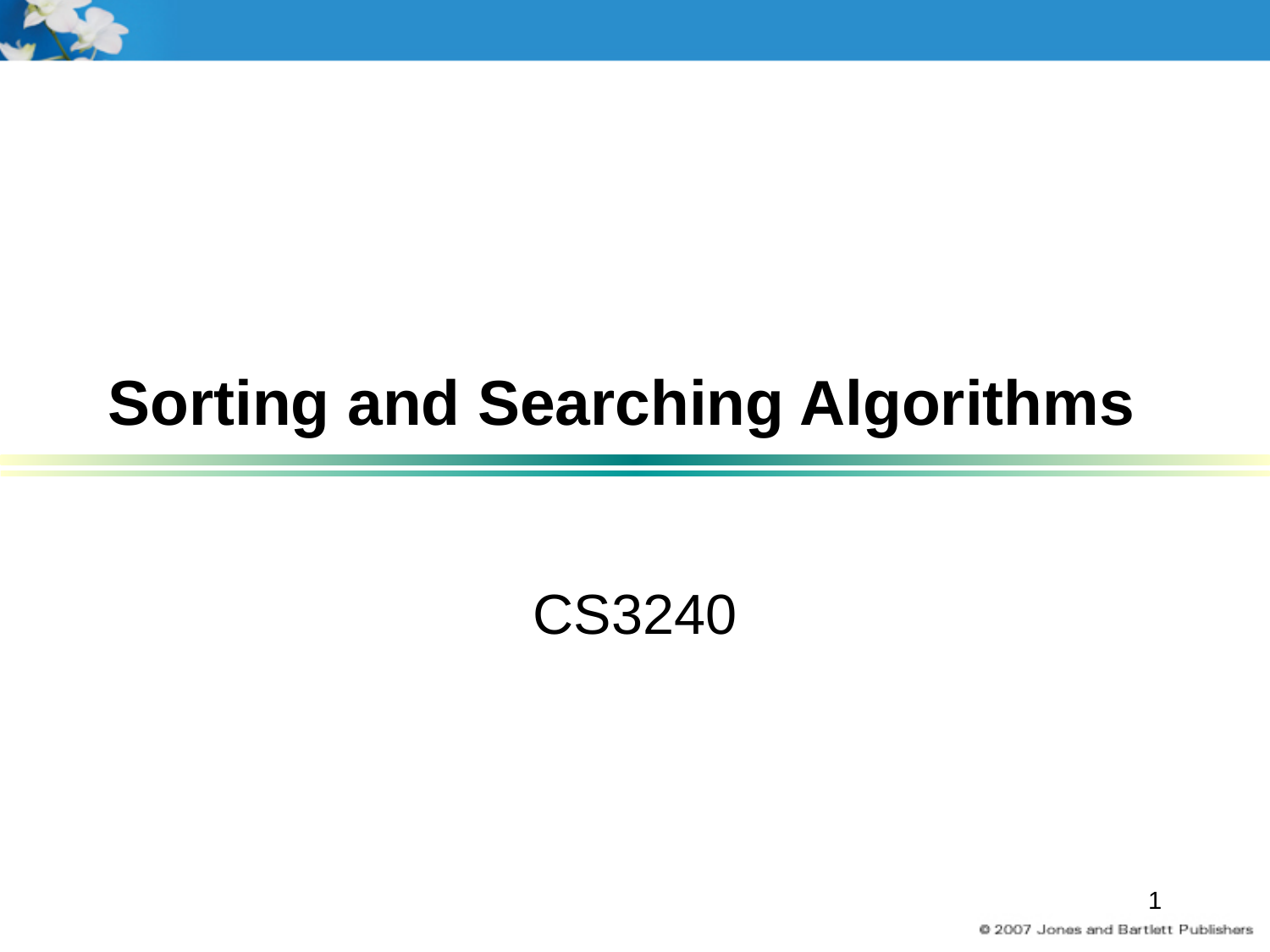

# Sorting and Searching Algorithms
CS3240
1